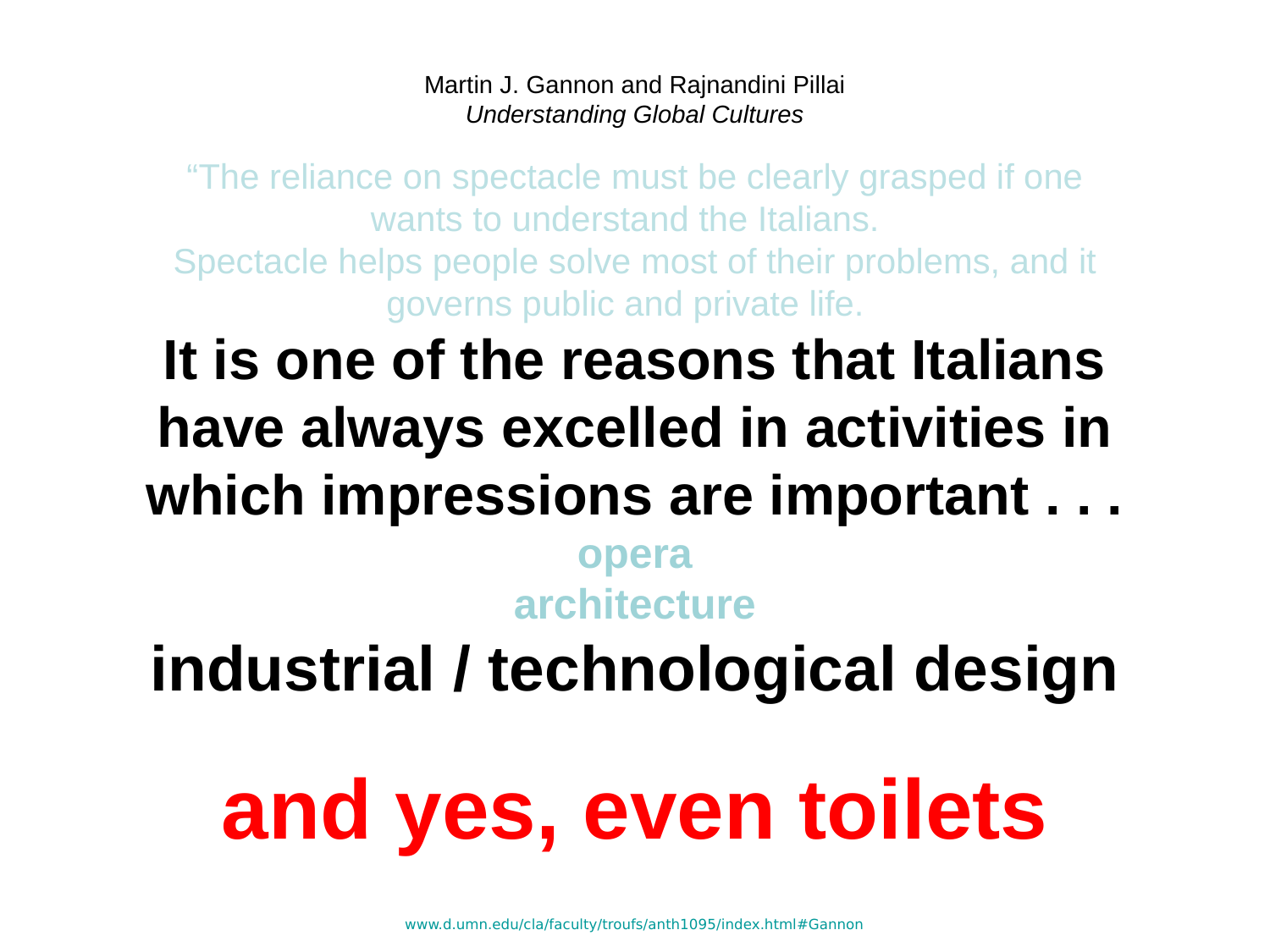

# Martin J. Gannon and Rajnandini Pillai Understanding Global Cultures
“The reliance on spectacle must be clearly grasped if one wants to understand the Italians.
Spectacle helps people solve most of their problems, and it governs public and private life.
It is one of the reasons that Italians have always excelled in activities in which impressions are important . . .
opera
architecture
industrial / technological design
decoration
and yes, even toilets
www.d.umn.edu/cla/faculty/troufs/anth1095/index.html#Gannon